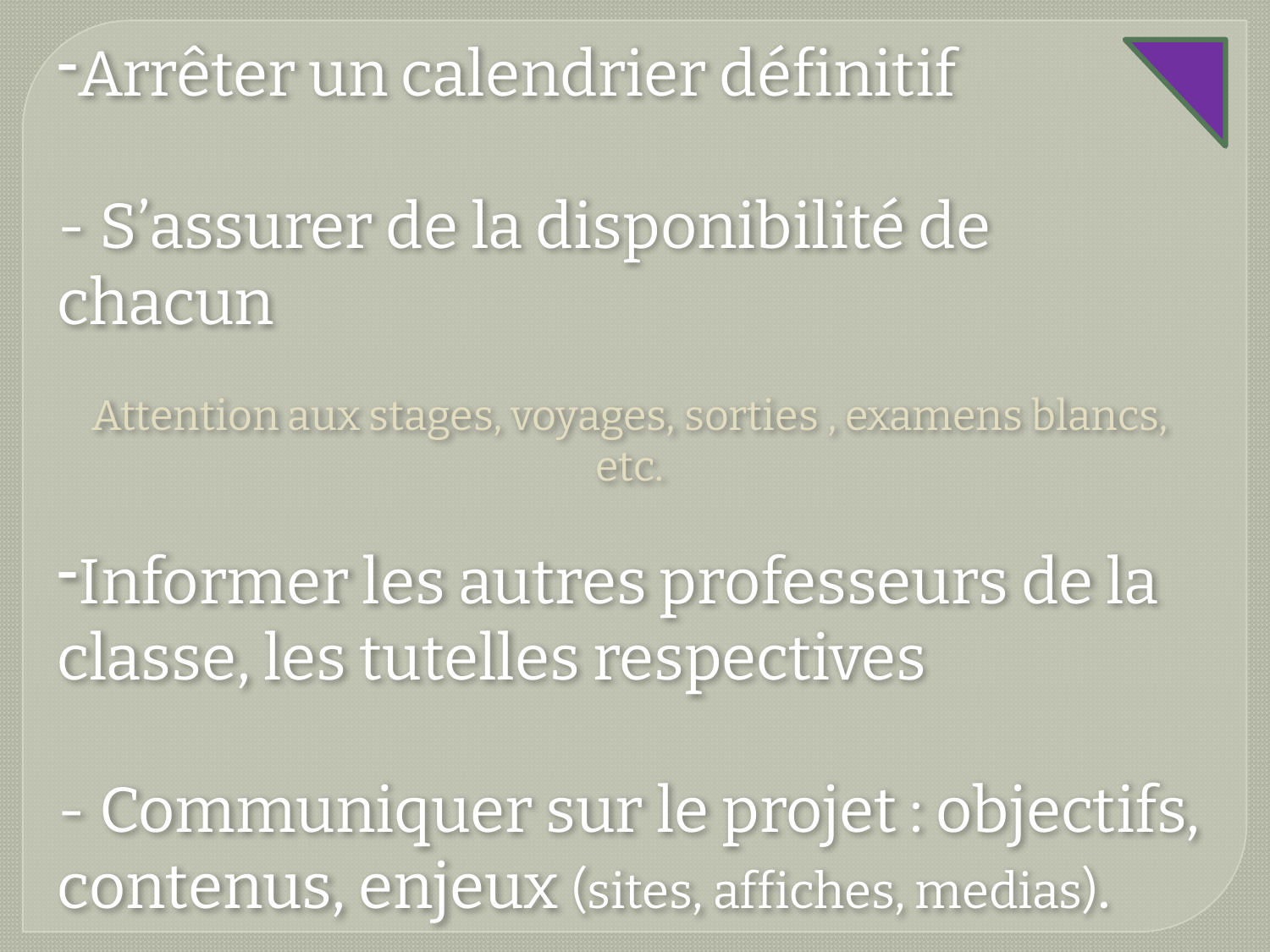

Arrêter un calendrier définitif

- S’assurer de la disponibilité de chacun

Attention aux stages, voyages, sorties , examens blancs, etc.

Informer les autres professeurs de la classe, les tutelles respectives

- Communiquer sur le projet : objectifs, contenus, enjeux (sites, affiches, medias).